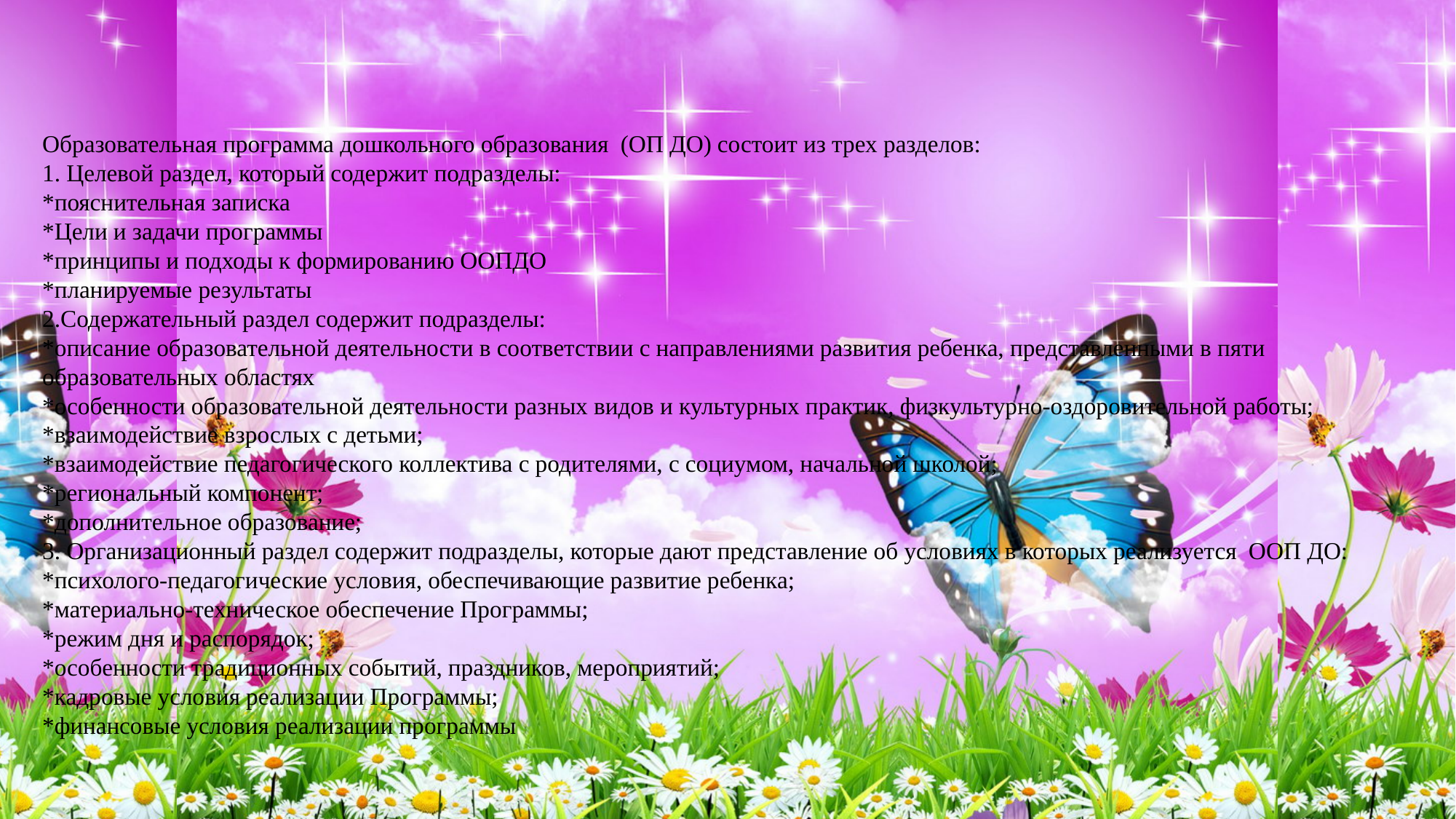

# Образовательная программа дошкольного образования  (ОП ДО) состоит из трех разделов: 1. Целевой раздел, который содержит подразделы: *пояснительная записка *Цели и задачи программы *принципы и подходы к формированию ООПДО *планируемые результаты 2.Содержательный раздел содержит подразделы: *описание образовательной деятельности в соответствии с направлениями развития ребенка, представленными в пяти образовательных областях *особенности образовательной деятельности разных видов и культурных практик, физкультурно-оздоровительной работы; *взаимодействие взрослых с детьми; *взаимодействие педагогического коллектива с родителями, с социумом, начальной школой; *региональный компонент; *дополнительное образование; 3. Организационный раздел содержит подразделы, которые дают представление об условиях в которых реализуется  ООП ДО: *психолого-педагогические условия, обеспечивающие развитие ребенка; *материально-техническое обеспечение Программы; *режим дня и распорядок; *особенности традиционных событий, праздников, мероприятий; *кадровые условия реализации Программы; *финансовые условия реализации программы